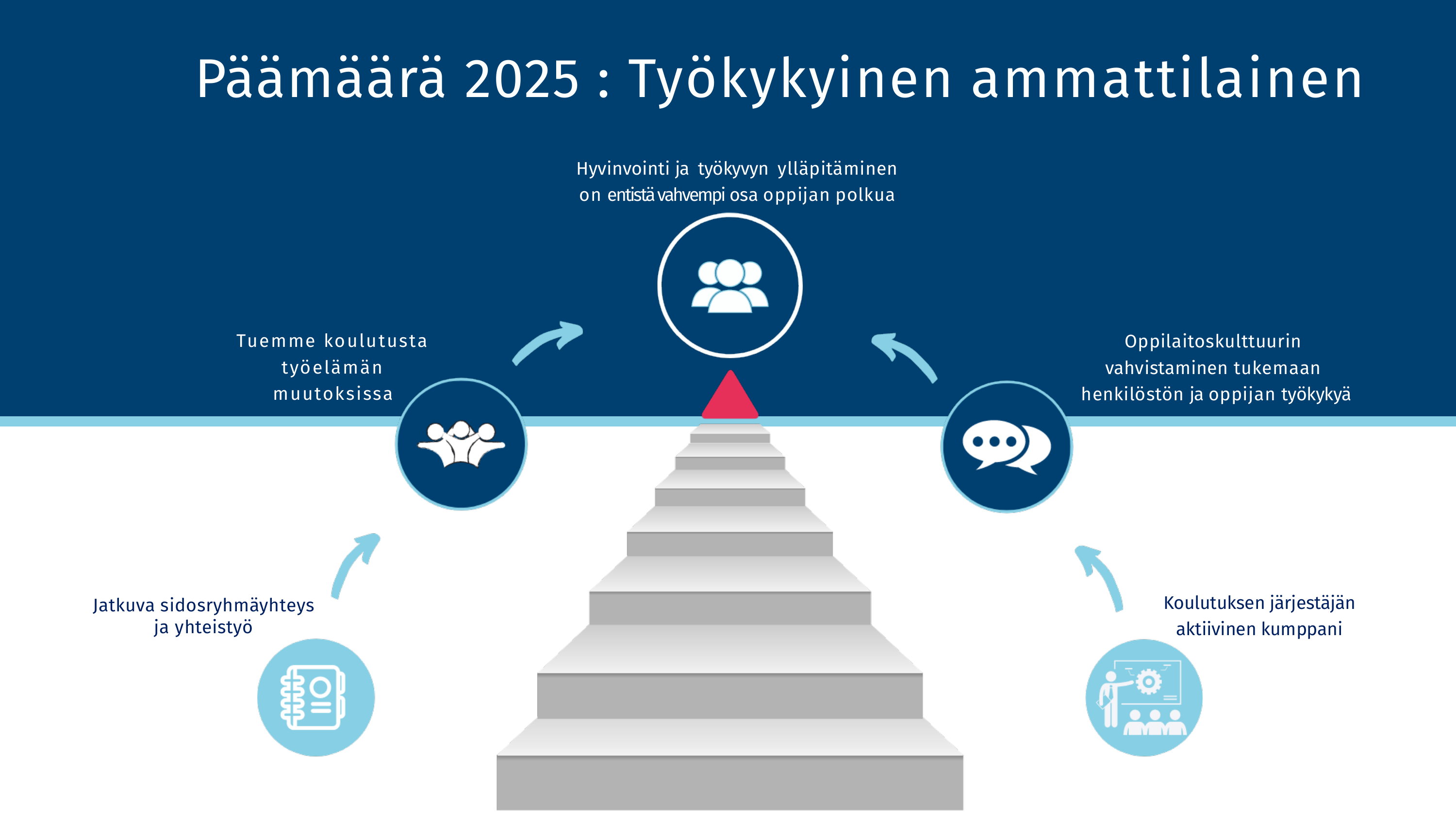

Päämäärä 2025 : Työkykyinen ammattilainen
Hyvinvointi ja  työkyvyn  ylläpitäminen on entistä vahvempi osa oppijan polkua
Tuemme koulutusta työelämän muutoksissa
Oppilaitoskulttuurin  vahvistaminen tukemaan  henkilöstön ja oppijan työkykyä
Koulutuksen järjestäjän aktiivinen kumppani
Jatkuva sidosryhmäyhteys ja yhteistyö